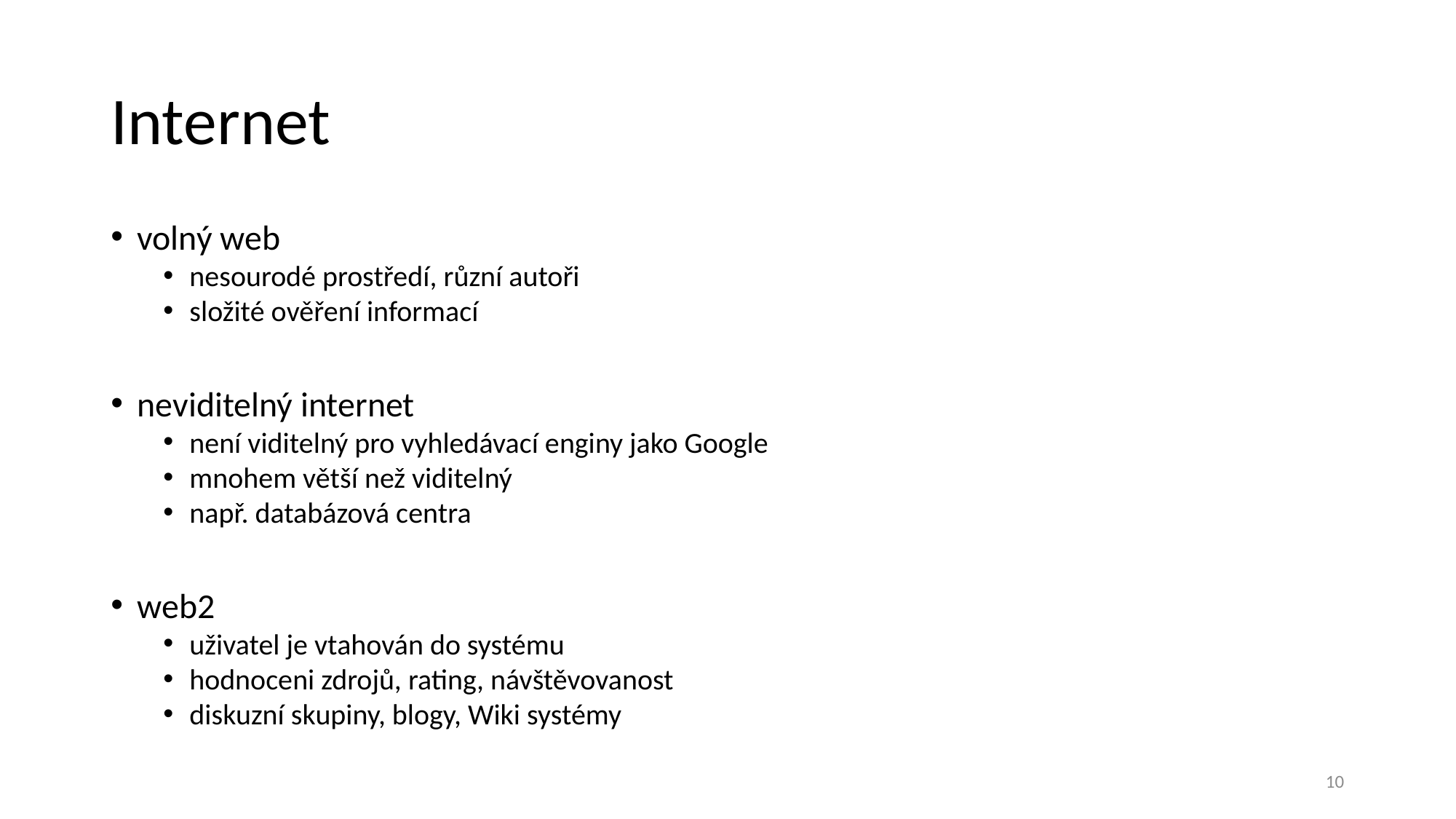

# Internet
volný web
nesourodé prostředí, různí autoři
složité ověření informací

neviditelný internet
není viditelný pro vyhledávací enginy jako Google
mnohem větší než viditelný
např. databázová centra

web2
uživatel je vtahován do systému
hodnoceni zdrojů, rating, návštěvovanost
diskuzní skupiny, blogy, Wiki systémy

10